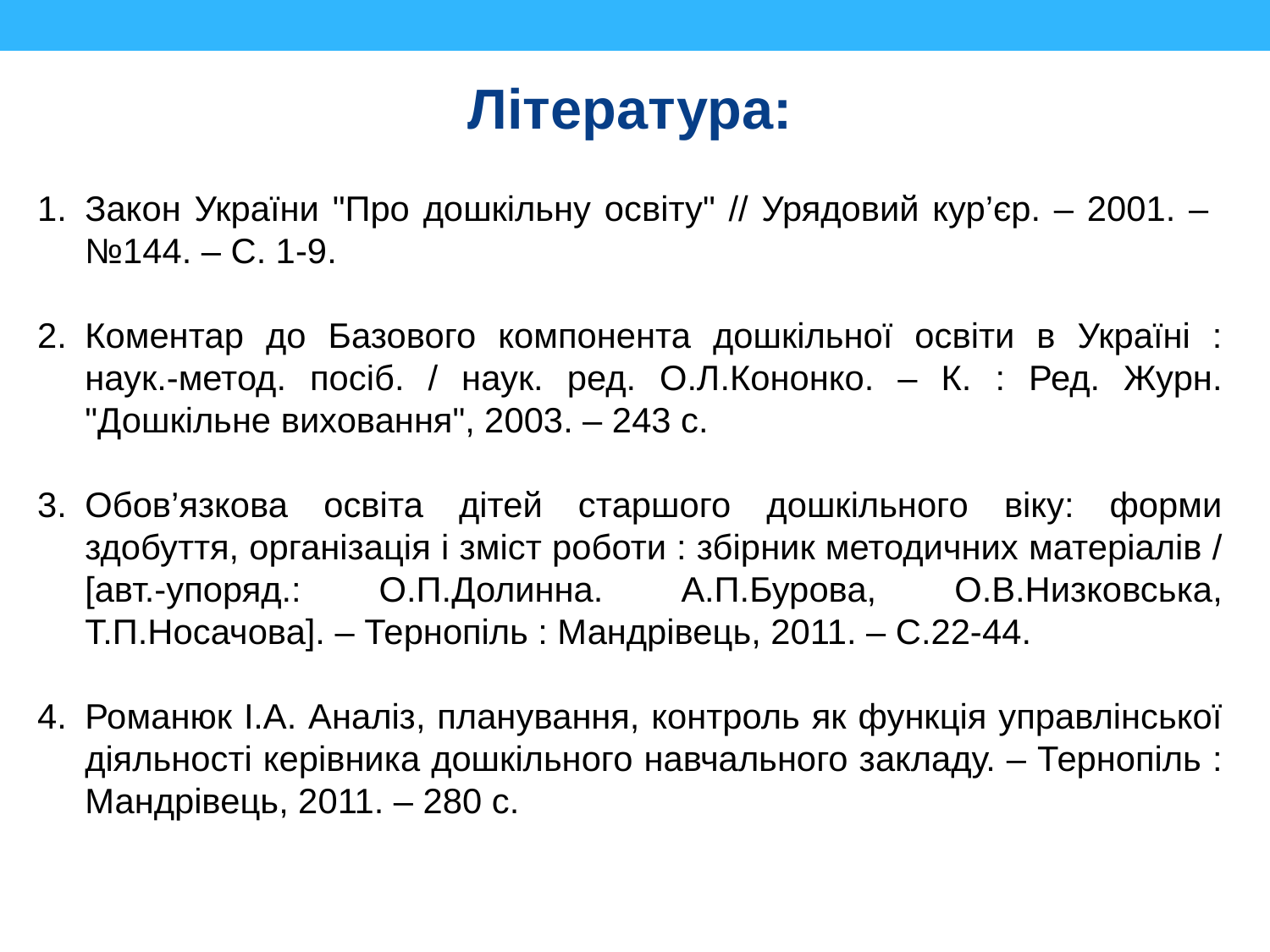

Література:
Закон України "Про дошкільну освіту" // Урядовий кур’єр. – 2001. –  №144. – С. 1-9.

Коментар до Базового компонента дошкільної освіти в Україні : наук.-метод. посіб. / наук. ред. О.Л.Кононко. – К. : Ред. Журн. "Дошкільне виховання", 2003. – 243 с.

Обов’язкова освіта дітей старшого дошкільного віку: форми здобуття, організація і зміст роботи : збірник методичних матеріалів / [авт.-упоряд.: О.П.Долинна. А.П.Бурова, О.В.Низковська, Т.П.Носачова]. – Тернопіль : Мандрівець, 2011. – С.22-44.

Романюк І.А. Аналіз, планування, контроль як функція управлінської діяльності керівника дошкільного навчального закладу. – Тернопіль : Мандрівець, 2011. – 280 с.